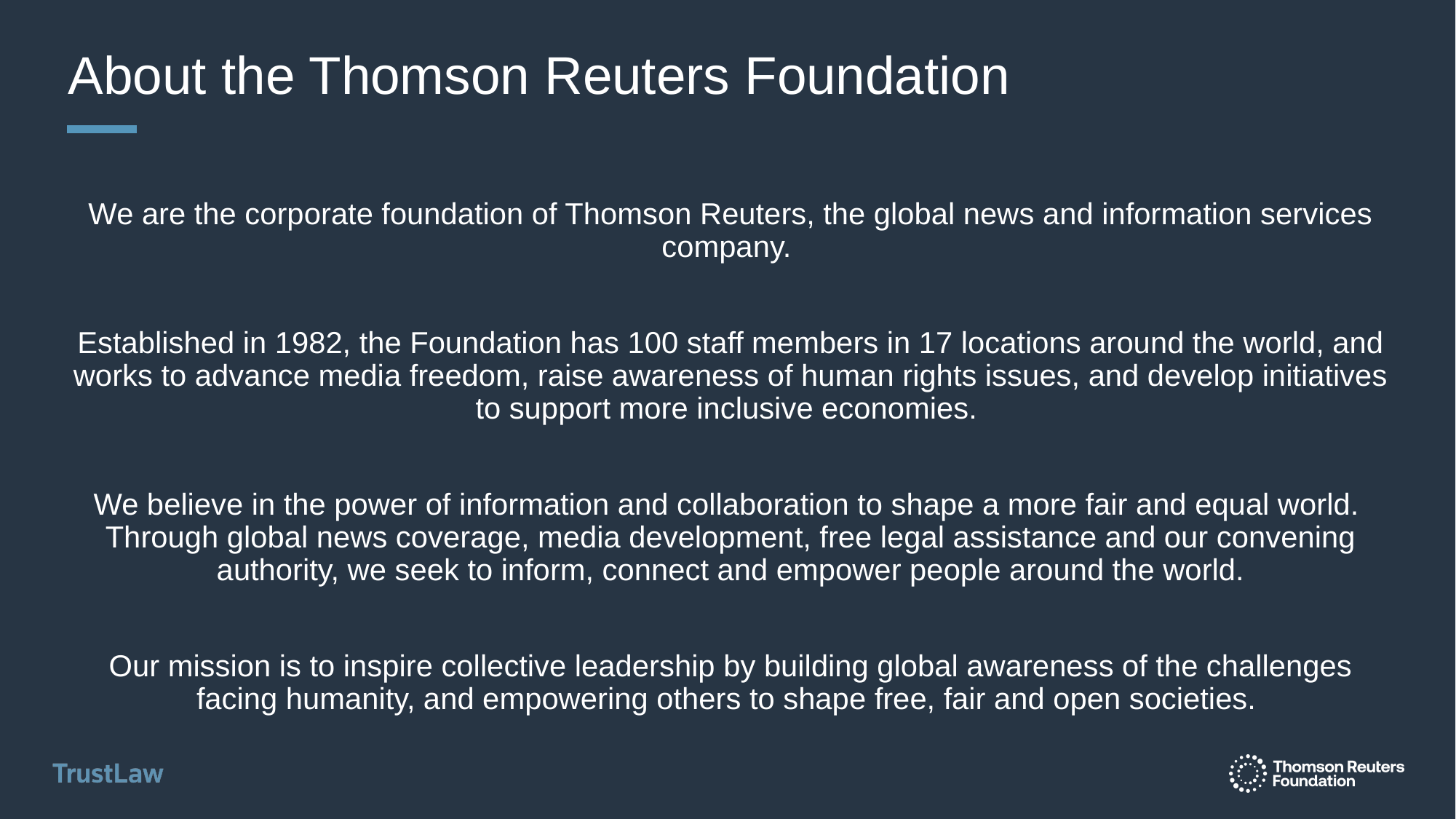

# About the Thomson Reuters Foundation
We are the corporate foundation of Thomson Reuters, the global news and information services company.

Established in 1982, the Foundation has 100 staff members in 17 locations around the world, and works to advance media freedom, raise awareness of human rights issues, and develop initiatives to support more inclusive economies.

We believe in the power of information and collaboration to shape a more fair and equal world.  Through global news coverage, media development, free legal assistance and our convening authority, we seek to inform, connect and empower people around the world.

Our mission is to inspire collective leadership by building global awareness of the challenges facing humanity, and empowering others to shape free, fair and open societies.